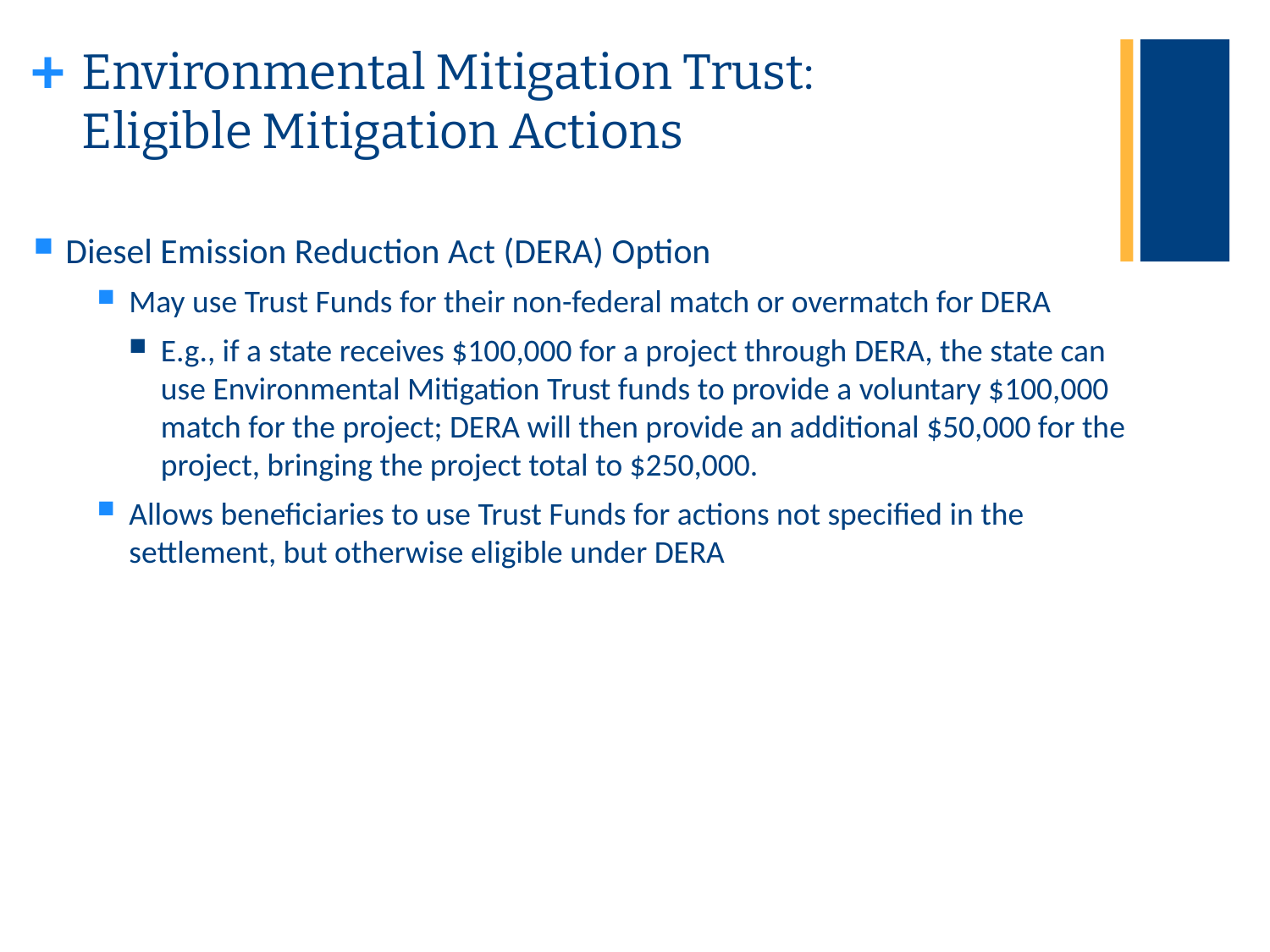

# Environmental Mitigation Trust: Eligible Mitigation Actions
Diesel Emission Reduction Act (DERA) Option
May use Trust Funds for their non-federal match or overmatch for DERA
E.g., if a state receives $100,000 for a project through DERA, the state can use Environmental Mitigation Trust funds to provide a voluntary $100,000 match for the project; DERA will then provide an additional $50,000 for the project, bringing the project total to $250,000.
Allows beneficiaries to use Trust Funds for actions not specified in the settlement, but otherwise eligible under DERA